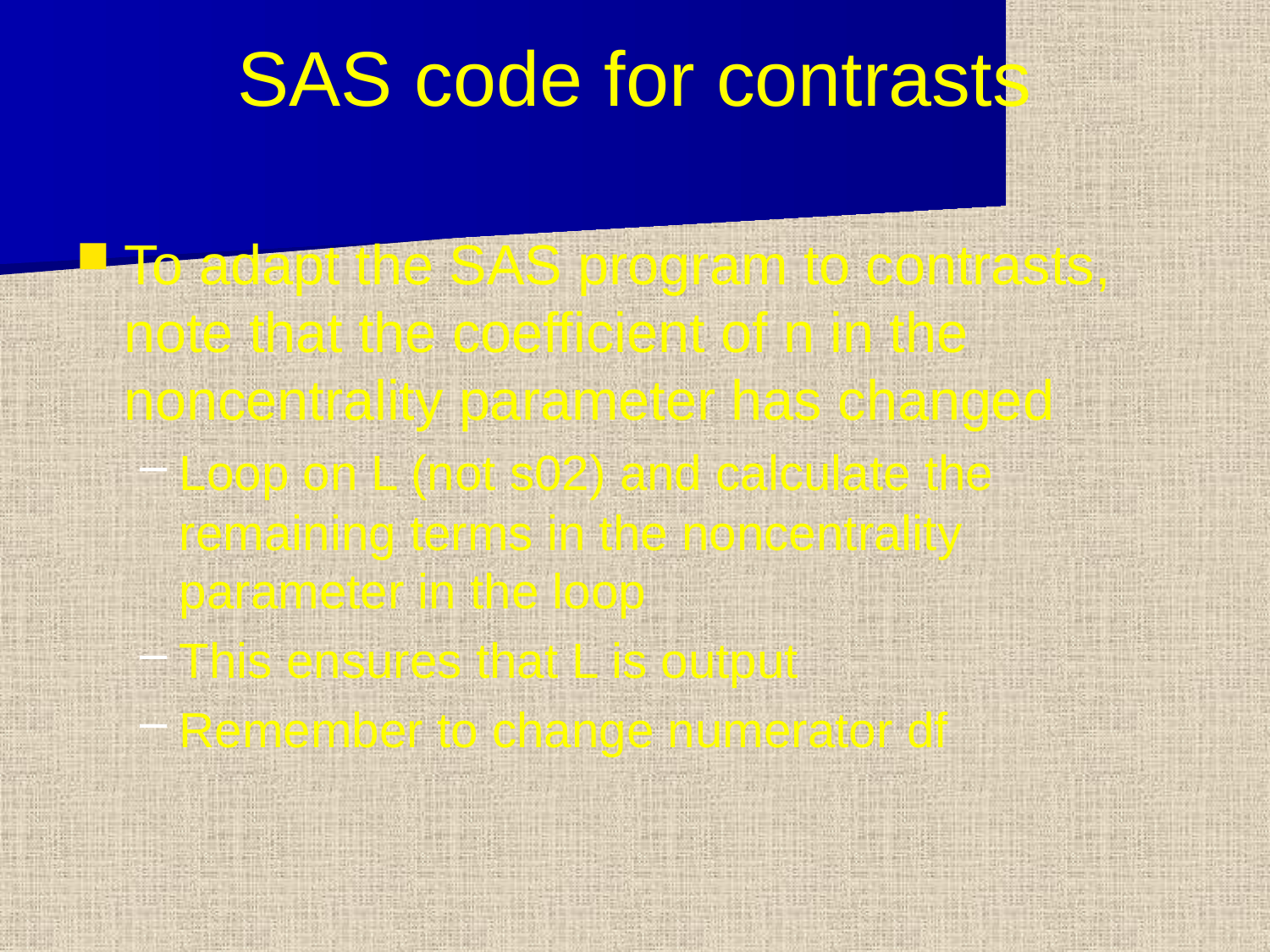

# SAS code for contrasts
To adapt the SAS program to contrasts, note that the coefficient of n in the noncentrality parameter has changed
Loop on L (not s02) and calculate the remaining terms in the noncentrality parameter in the loop
This ensures that L is output
Remember to change numerator df